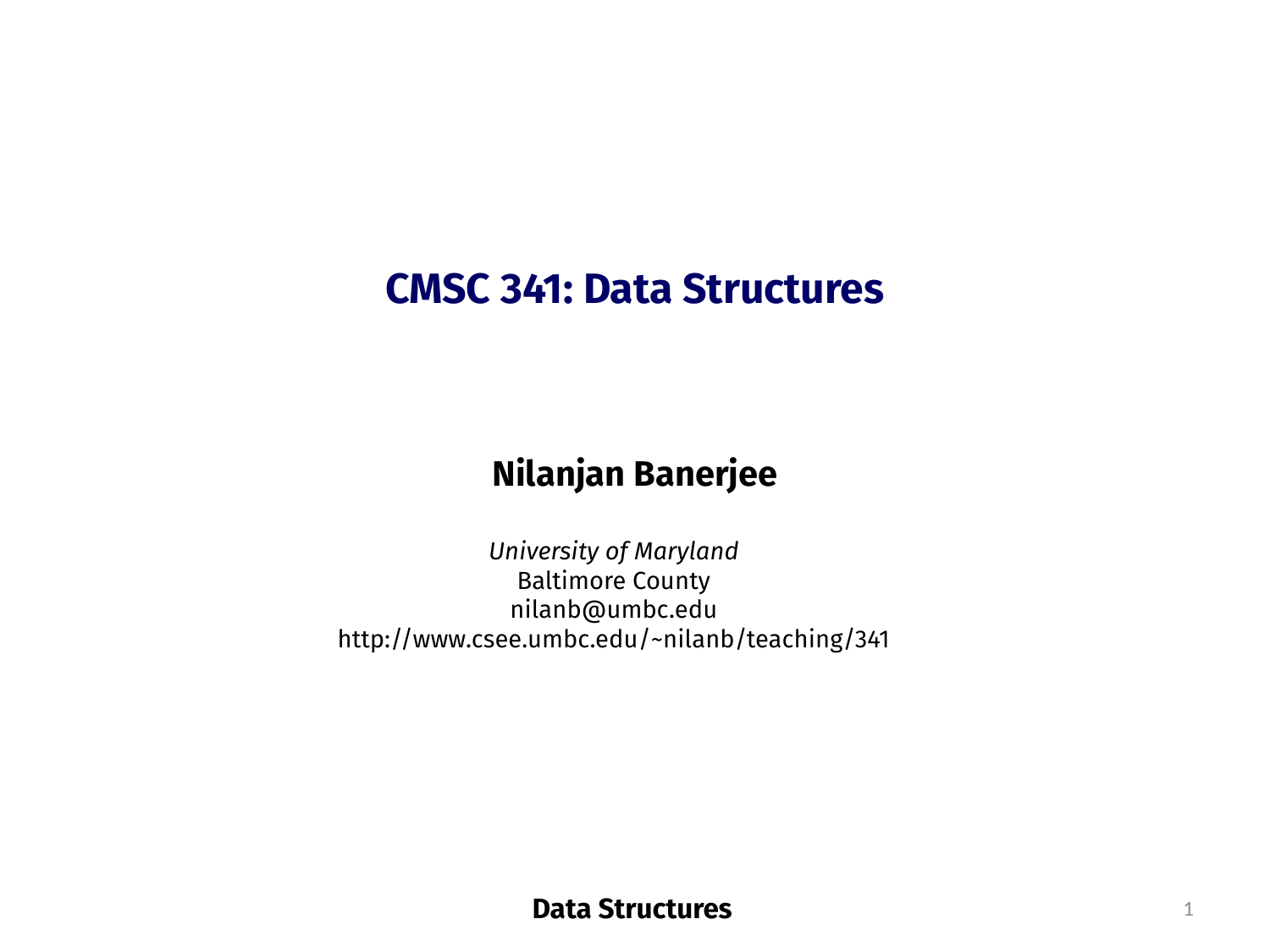

CMSC 341: Data Structures
Nilanjan Banerjee

University of Maryland
Baltimore County
nilanb@umbc.edu
http://www.csee.umbc.edu/~nilanb/teaching/341
1
Data Structures